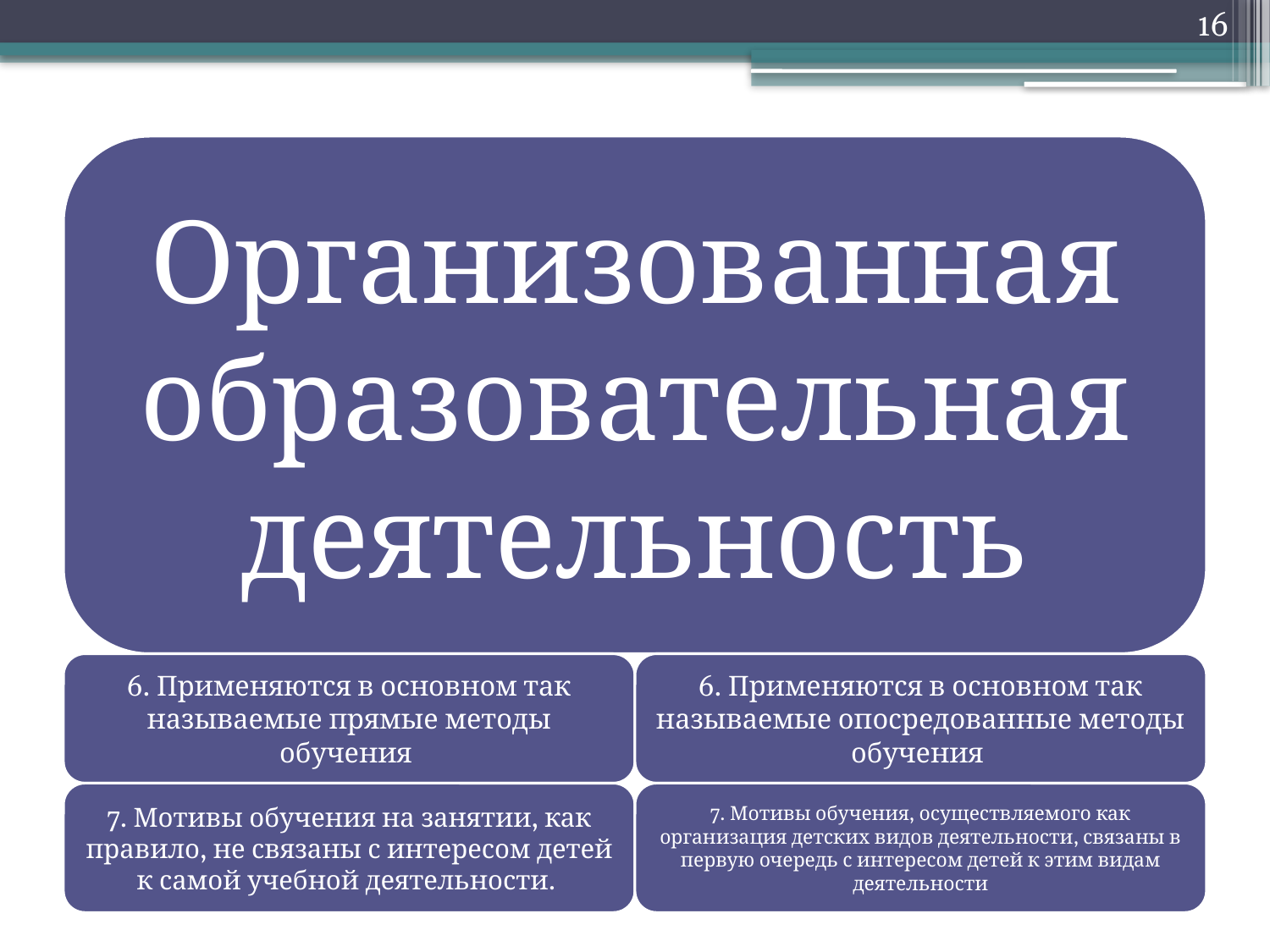

16
Организованная образовательная деятельность
6. Применяются в основном так называемые опосредованные методы обучения
6. Применяются в основном так называемые прямые методы обучения
7. Мотивы обучения на занятии, как правило, не связаны с интересом детей к самой учебной деятельности.
7. Мотивы обучения, осуществляемого как организация детских видов деятельности, связаны в первую очередь с интересом детей к этим видам деятельности